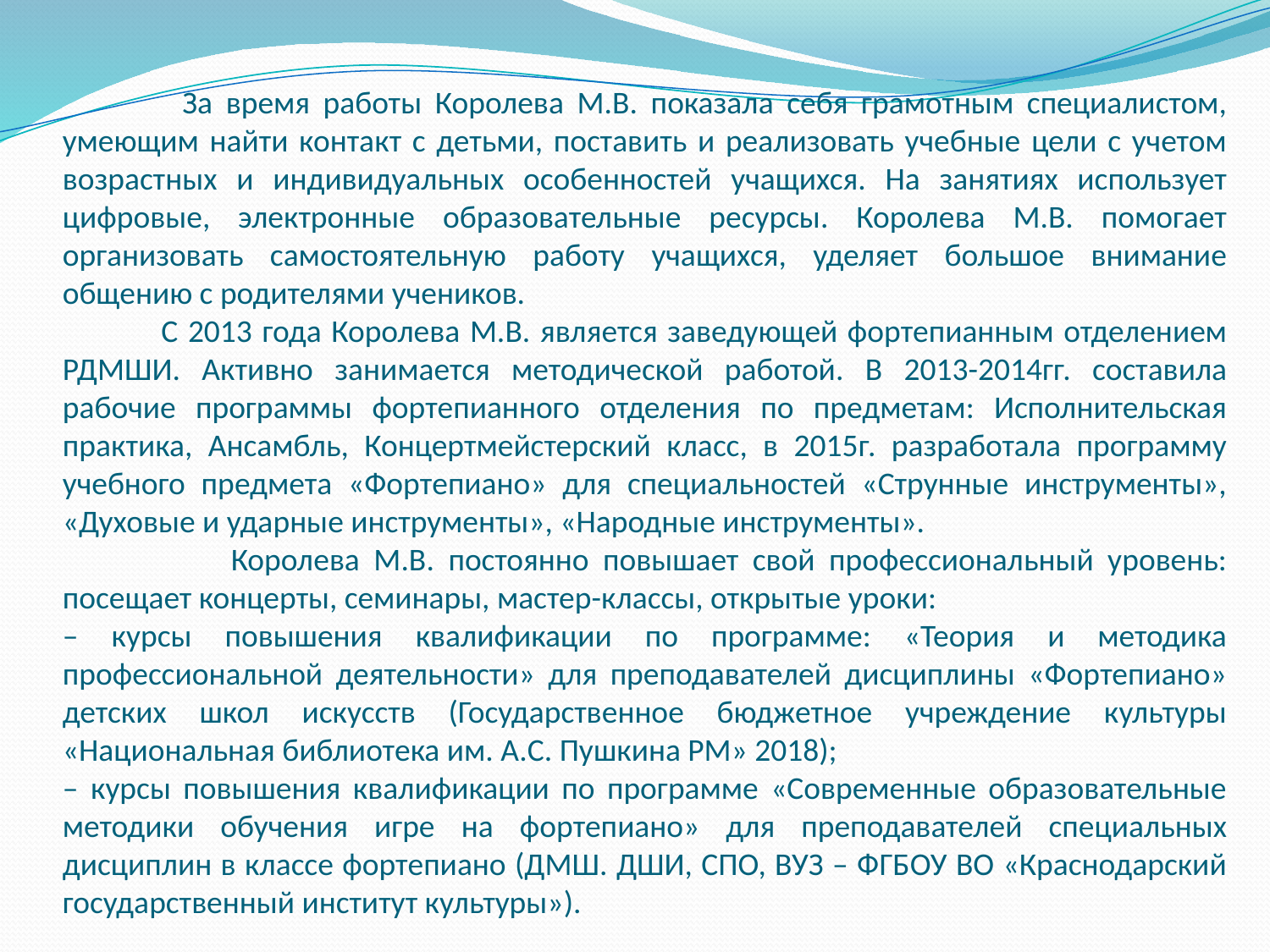

За время работы Королева М.В. показала себя грамотным специалистом, умеющим найти контакт с детьми, поставить и реализовать учебные цели с учетом возрастных и индивидуальных особенностей учащихся. На занятиях использует цифровые, электронные образовательные ресурсы. Королева М.В. помогает организовать самостоятельную работу учащихся, уделяет большое внимание общению с родителями учеников.
          С 2013 года Королева М.В. является заведующей фортепианным отделением РДМШИ. Активно занимается методической работой. В 2013-2014гг. составила рабочие программы фортепианного отделения по предметам: Исполнительская практика, Ансамбль, Концертмейстерский класс, в 2015г. разработала программу учебного предмета «Фортепиано» для специальностей «Струнные инструменты», «Духовые и ударные инструменты», «Народные инструменты».
            Королева М.В. постоянно повышает свой профессиональный уровень: посещает концерты, семинары, мастер-классы, открытые уроки:
– курсы повышения квалификации по программе: «Теория и методика профессиональной деятельности» для преподавателей дисциплины «Фортепиано» детских школ искусств (Государственное бюджетное учреждение культуры «Национальная библиотека им. А.С. Пушкина РМ» 2018);
– курсы повышения квалификации по программе «Современные образовательные методики обучения игре на фортепиано» для преподавателей специальных дисциплин в классе фортепиано (ДМШ. ДШИ, СПО, ВУЗ – ФГБОУ ВО «Краснодарский государственный институт культуры»).